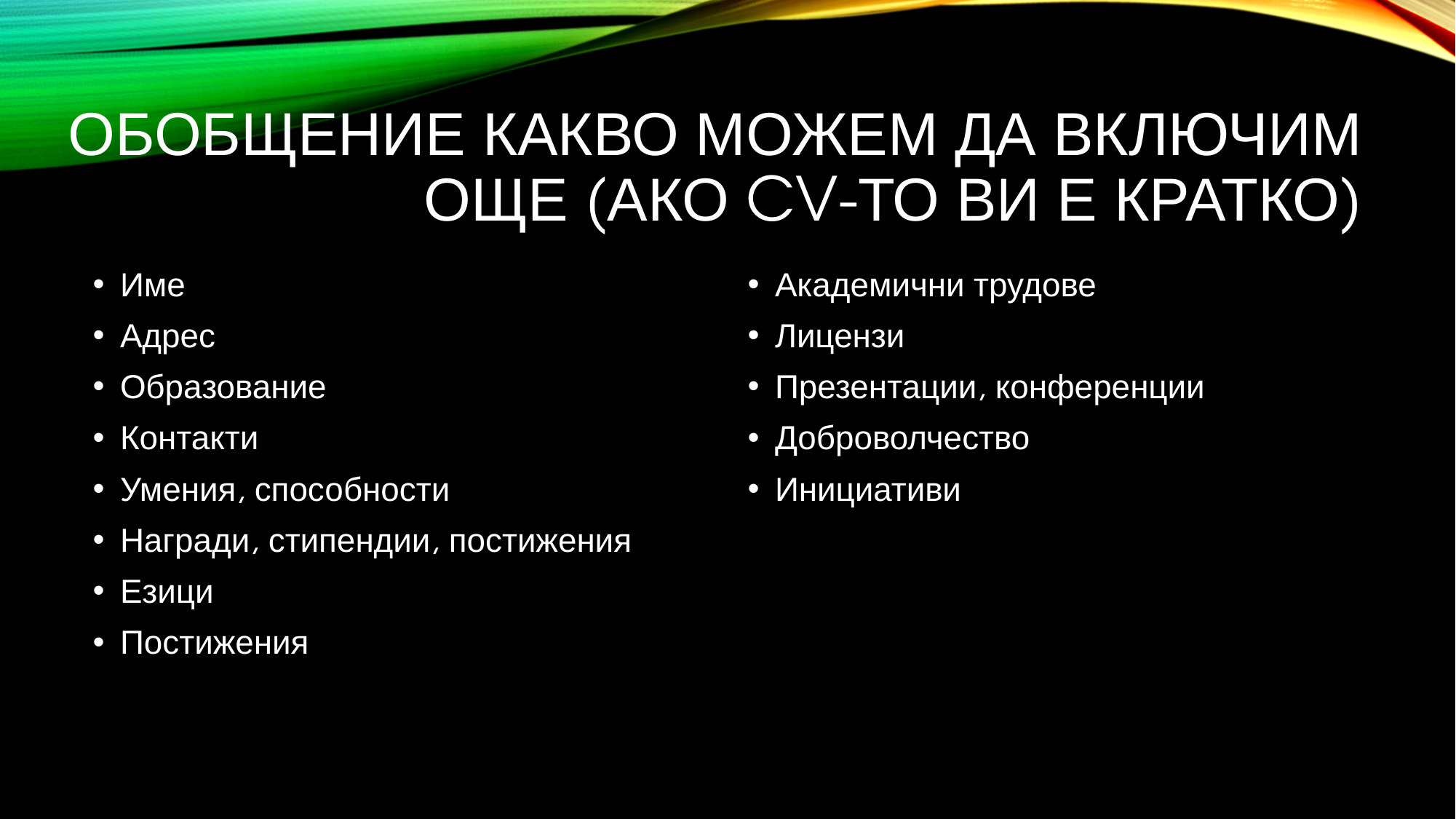

# Обобщение какво можем да включим още (ако CV-то ви е кратко)
Име
Адрес
Образование
Контакти
Умения, способности
Награди, стипендии, постижения
Езици
Постижения

Академични трудове
Лицензи
Презентации, конференции
Доброволчество
Инициативи